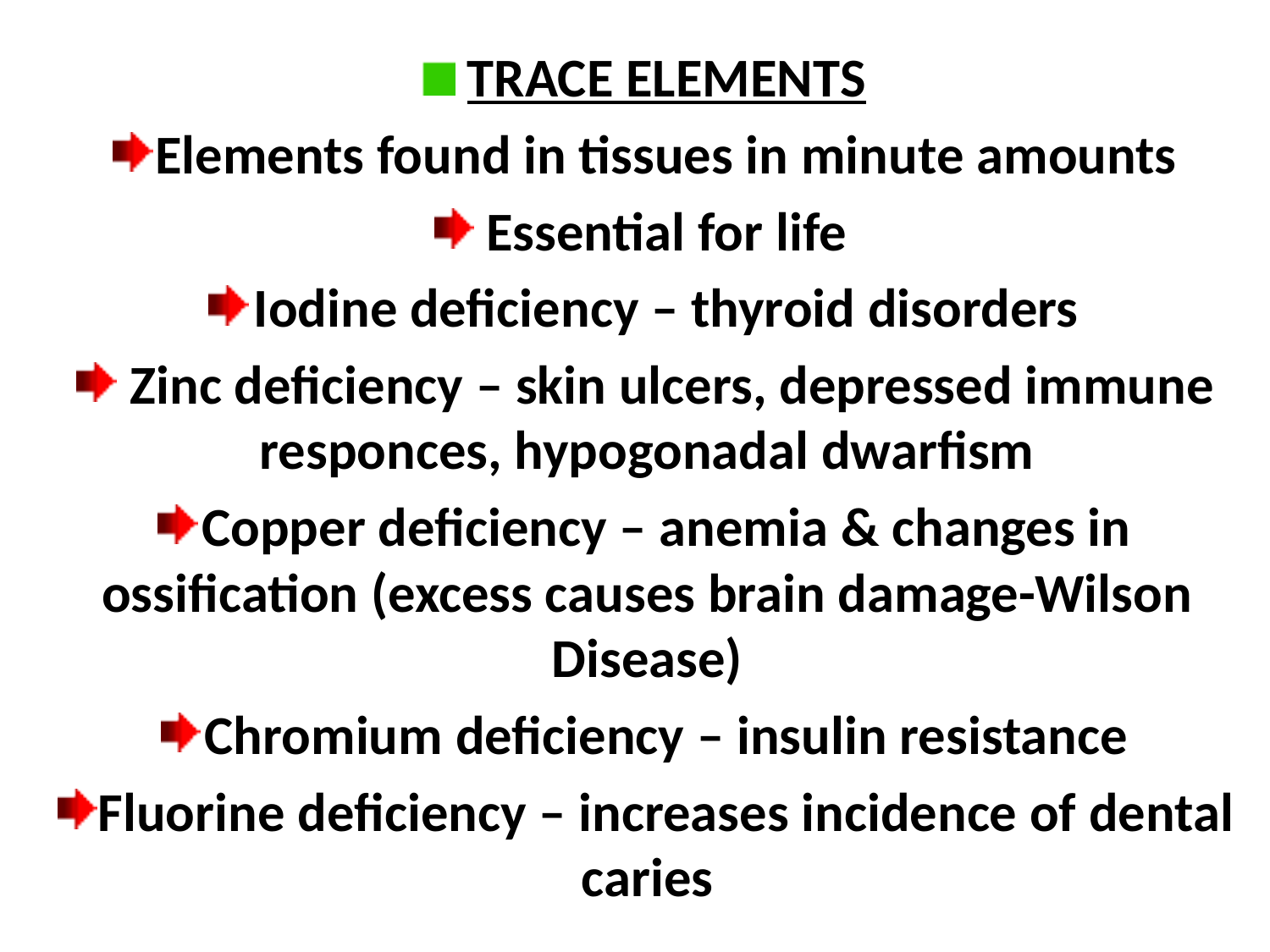

TRACE ELEMENTS
Elements found in tissues in minute amounts
Essential for life
Iodine deficiency – thyroid disorders
 Zinc deficiency – skin ulcers, depressed immune responces, hypogonadal dwarfism
Copper deficiency – anemia & changes in ossification (excess causes brain damage-Wilson Disease)
Chromium deficiency – insulin resistance
Fluorine deficiency – increases incidence of dental caries